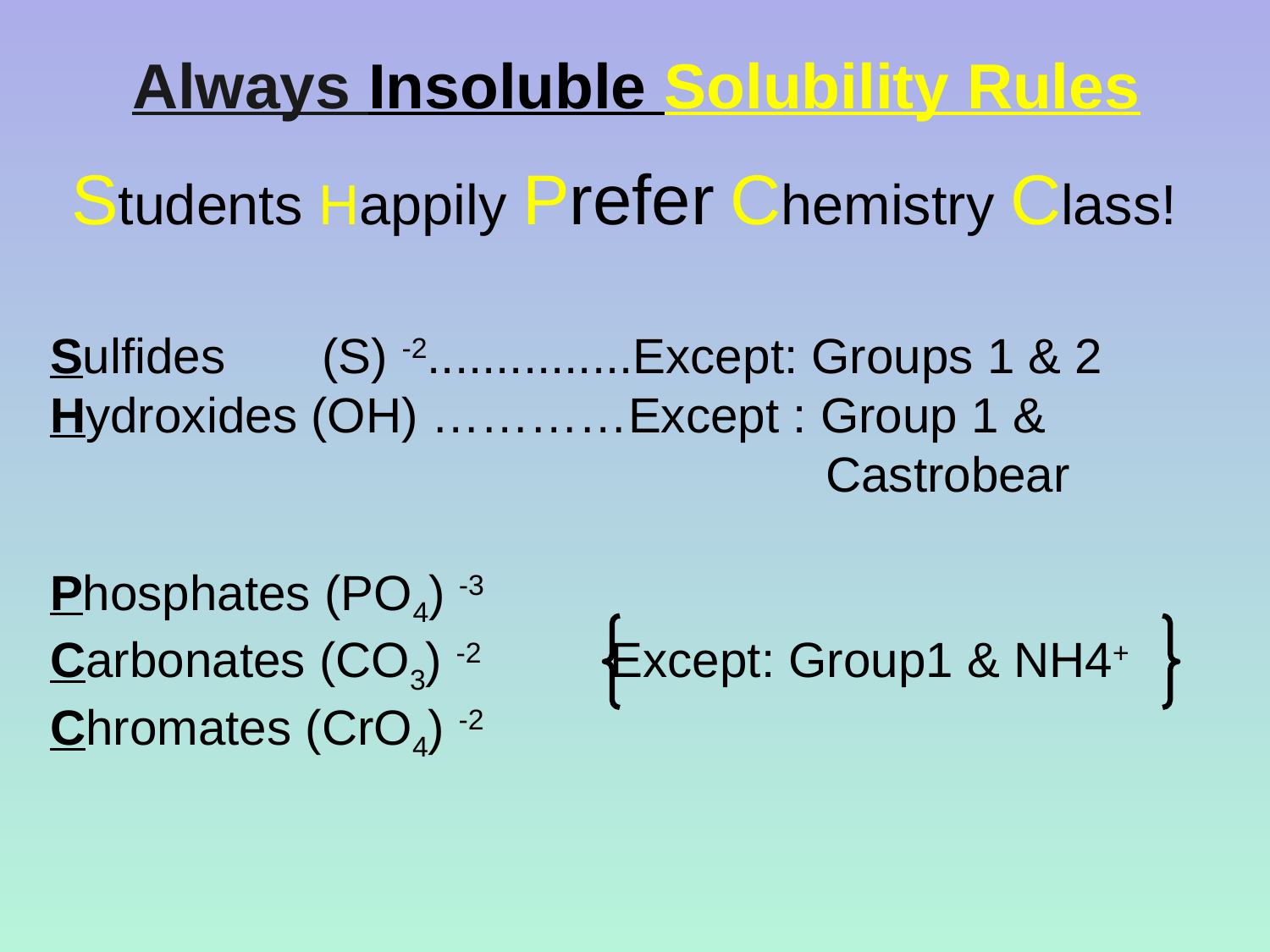

# Always Insoluble Solubility Rules
Students Happily Prefer Chemistry Class!
Sulfides       (S) -2...............Except: Groups 1 & 2
Hydroxides (OH)	…………Except : Group 1 &                						 Castrobear

Phosphates (PO4) -3
Carbonates (CO3) -2                Except: Group1 & NH4+
Chromates (CrO4) -2